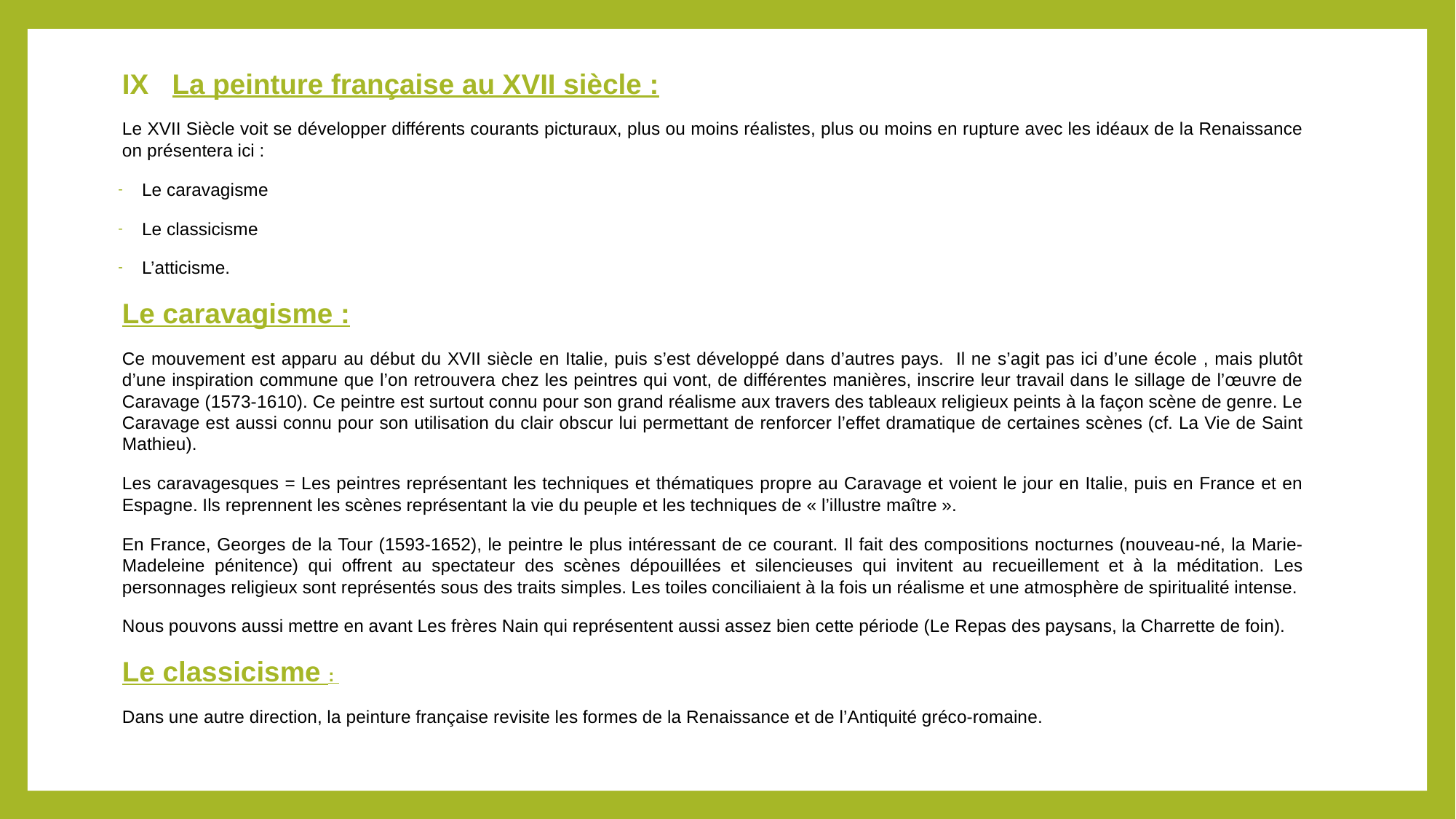

IX   La peinture française au XVII siècle :
Le XVII Siècle voit se développer différents courants picturaux, plus ou moins réalistes, plus ou moins en rupture avec les idéaux de la Renaissance on présentera ici :
Le caravagisme
Le classicisme
L’atticisme.
Le caravagisme :
Ce mouvement est apparu au début du XVII siècle en Italie, puis s’est développé dans d’autres pays.  Il ne s’agit pas ici d’une école , mais plutôt d’une inspiration commune que l’on retrouvera chez les peintres qui vont, de différentes manières, inscrire leur travail dans le sillage de l’œuvre de Caravage (1573-1610). Ce peintre est surtout connu pour son grand réalisme aux travers des tableaux religieux peints à la façon scène de genre. Le Caravage est aussi connu pour son utilisation du clair obscur lui permettant de renforcer l’effet dramatique de certaines scènes (cf. La Vie de Saint Mathieu).
Les caravagesques = Les peintres représentant les techniques et thématiques propre au Caravage et voient le jour en Italie, puis en France et en Espagne. Ils reprennent les scènes représentant la vie du peuple et les techniques de « l’illustre maître ».
En France, Georges de la Tour (1593-1652), le peintre le plus intéressant de ce courant. Il fait des compositions nocturnes (nouveau-né, la Marie-Madeleine pénitence) qui offrent au spectateur des scènes dépouillées et silencieuses qui invitent au recueillement et à la méditation. Les personnages religieux sont représentés sous des traits simples. Les toiles conciliaient à la fois un réalisme et une atmosphère de spiritualité intense.
Nous pouvons aussi mettre en avant Les frères Nain qui représentent aussi assez bien cette période (Le Repas des paysans, la Charrette de foin).
Le classicisme :
Dans une autre direction, la peinture française revisite les formes de la Renaissance et de l’Antiquité gréco-romaine.